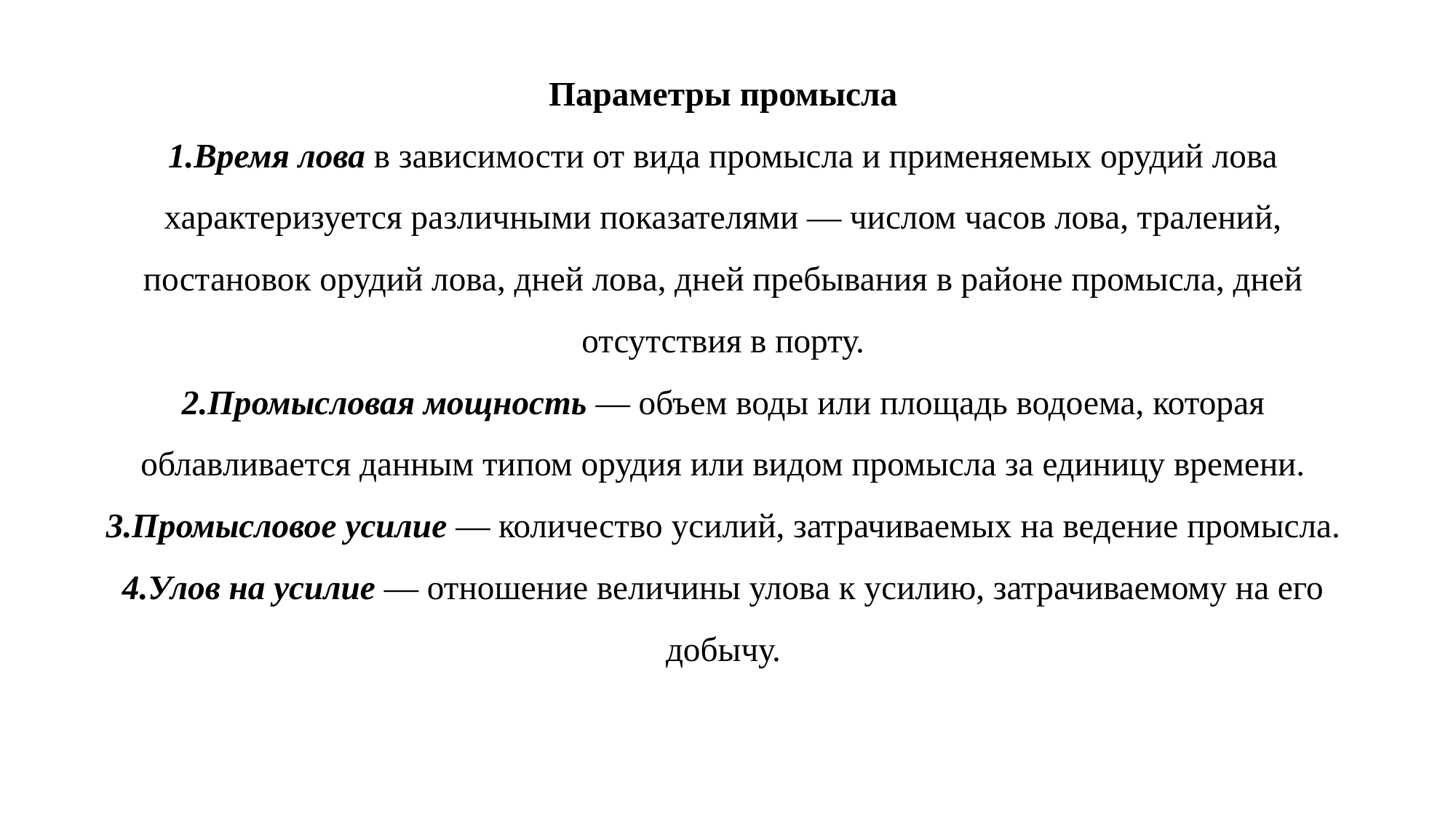

Параметры промысла
1.Время лова в зависимости от вида промысла и применяемых орудий лова характеризуется различными показателями — числом часов лова, тралений, постановок орудий лова, дней лова, дней пребывания в районе промысла, дней отсутствия в порту.
2.Промысловая мощность — объем воды или площадь водоема, которая облавливается данным типом орудия или видом промысла за единицу времени.
3.Промысловое усилие — количество усилий, затрачиваемых на ведение промысла.
4.Улов на усилие — отношение величины улова к усилию, затрачиваемому на его добычу.